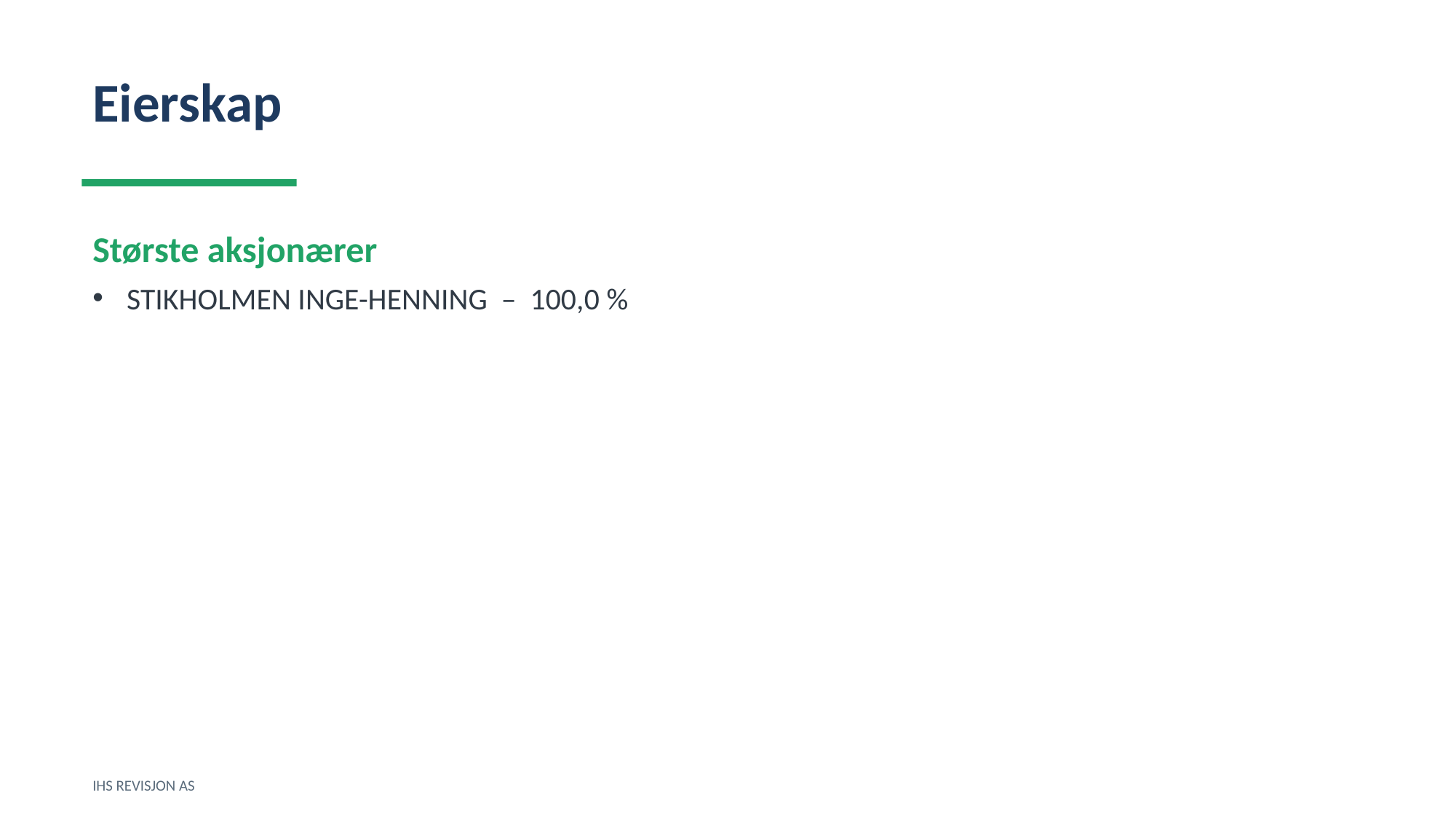

Eierskap

Største aksjonærer
STIKHOLMEN INGE-HENNING  –  100,0 %
IHS REVISJON AS